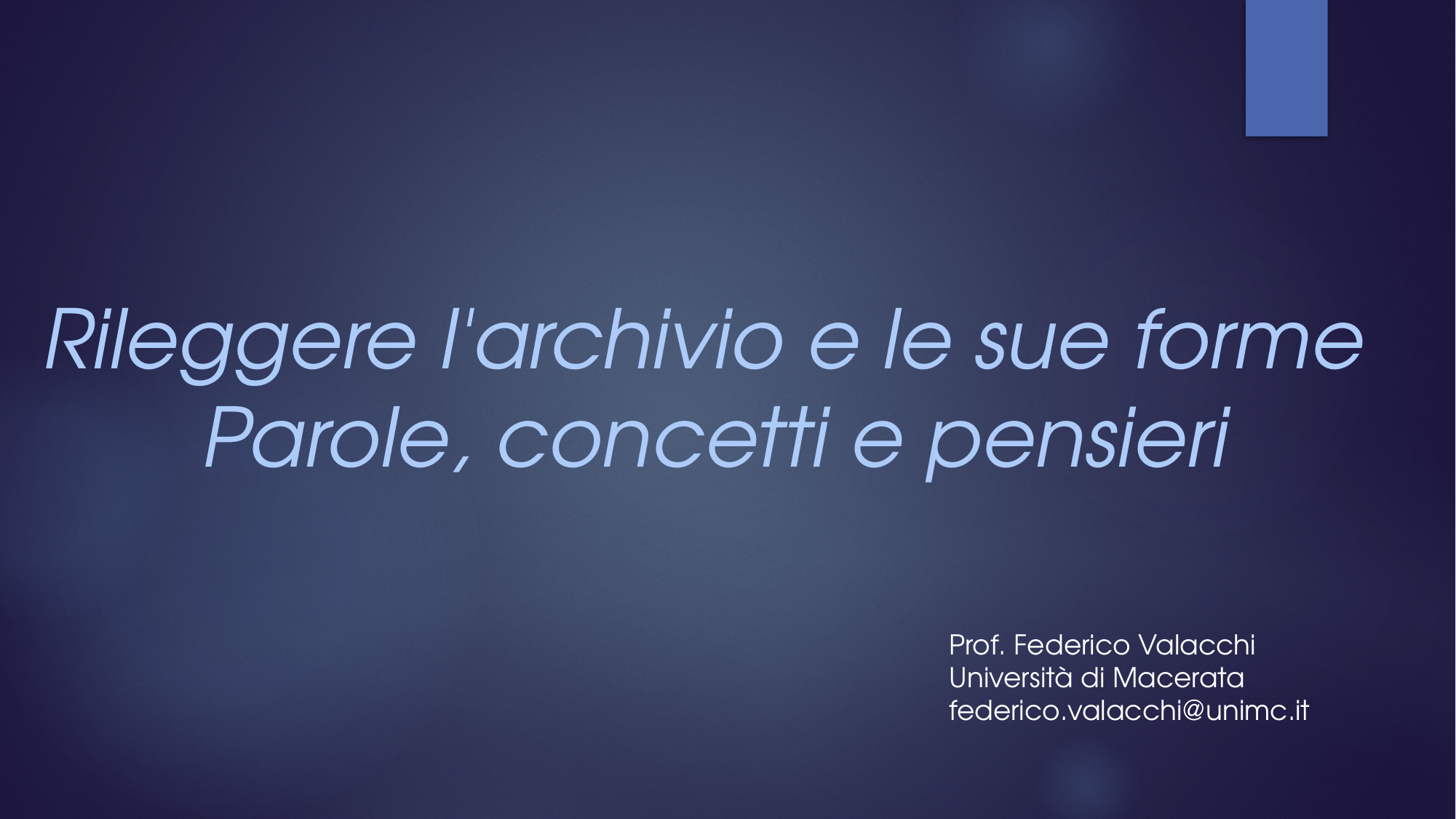

# Rileggere l'archivio e le sue forme Parole, concetti e pensieri

Prof. Federico Valacchi
Università di Macerata
federico.valacchi@unimc.it